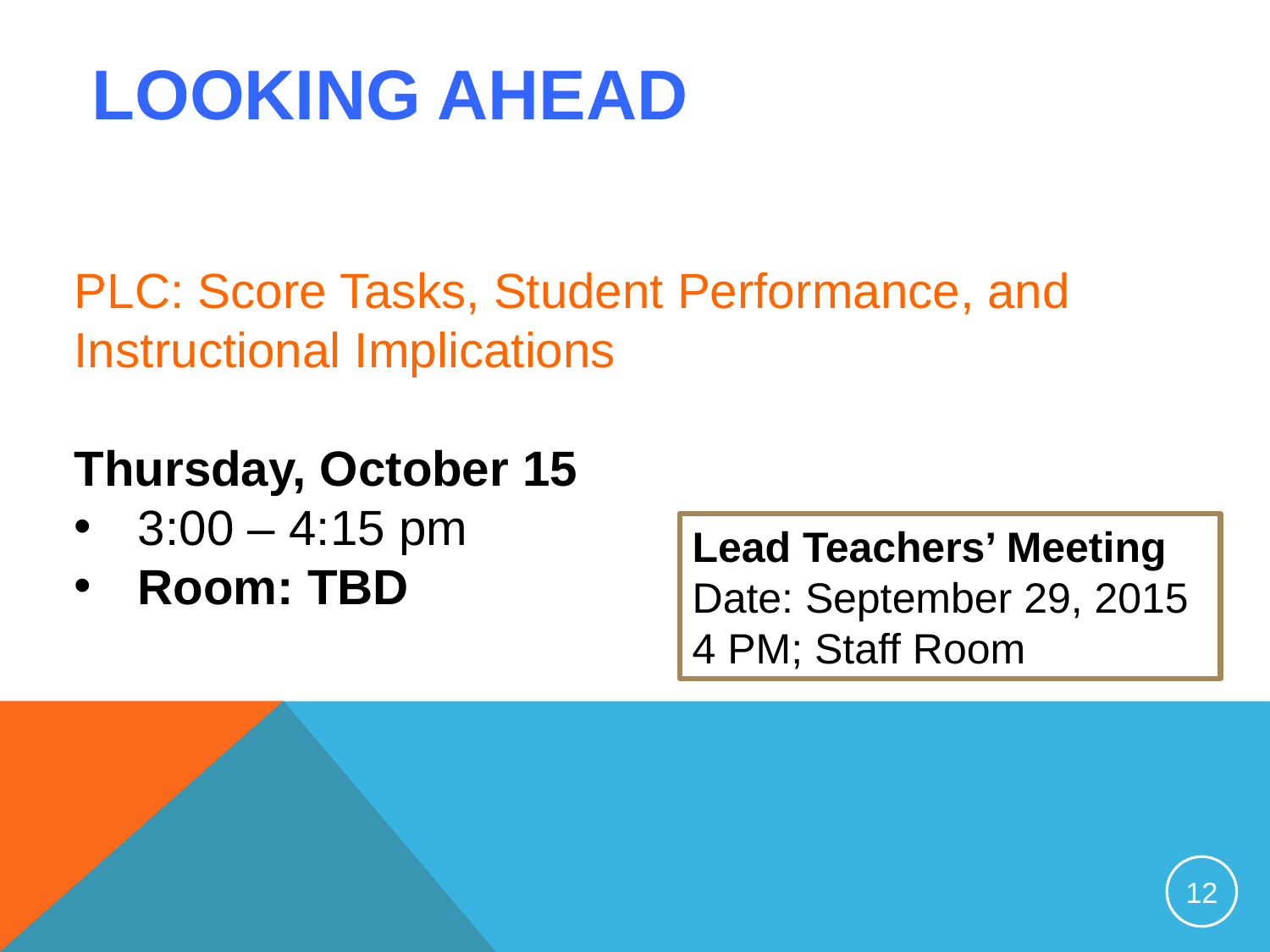

# Looking Ahead
PLC: Score Tasks, Student Performance, and Instructional Implications

Thursday, October 15
3:00 – 4:15 pm
Room: TBD

Lead Teachers’ Meeting
Date: September 29, 2015
4 PM; Staff Room
12